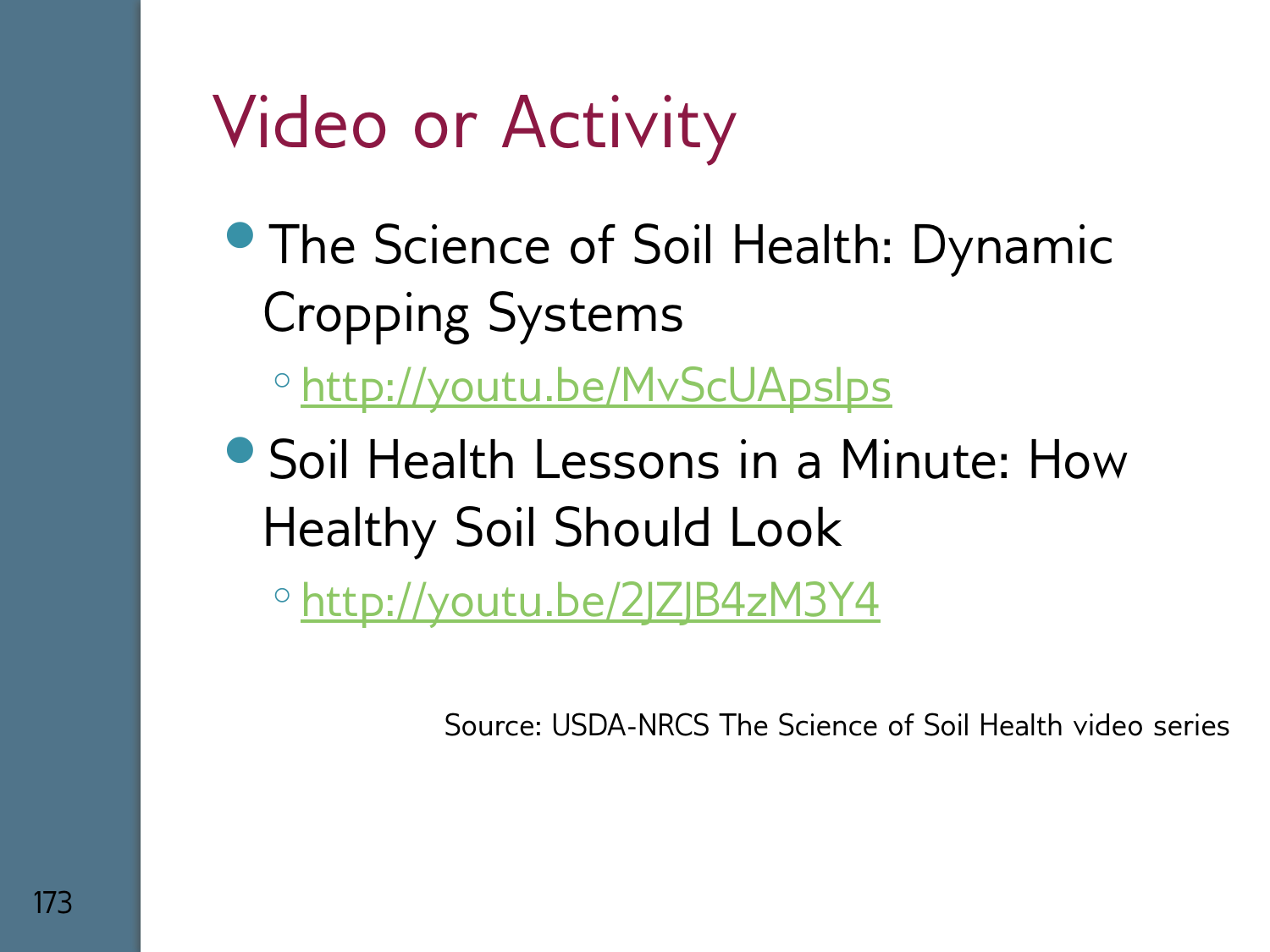

# Video or Activity
The Science of Soil Health: Dynamic Cropping Systems
http://youtu.be/MvScUApslps
Soil Health Lessons in a Minute: How Healthy Soil Should Look
http://youtu.be/2JZJB4zM3Y4

Source: USDA-NRCS The Science of Soil Health video series
173